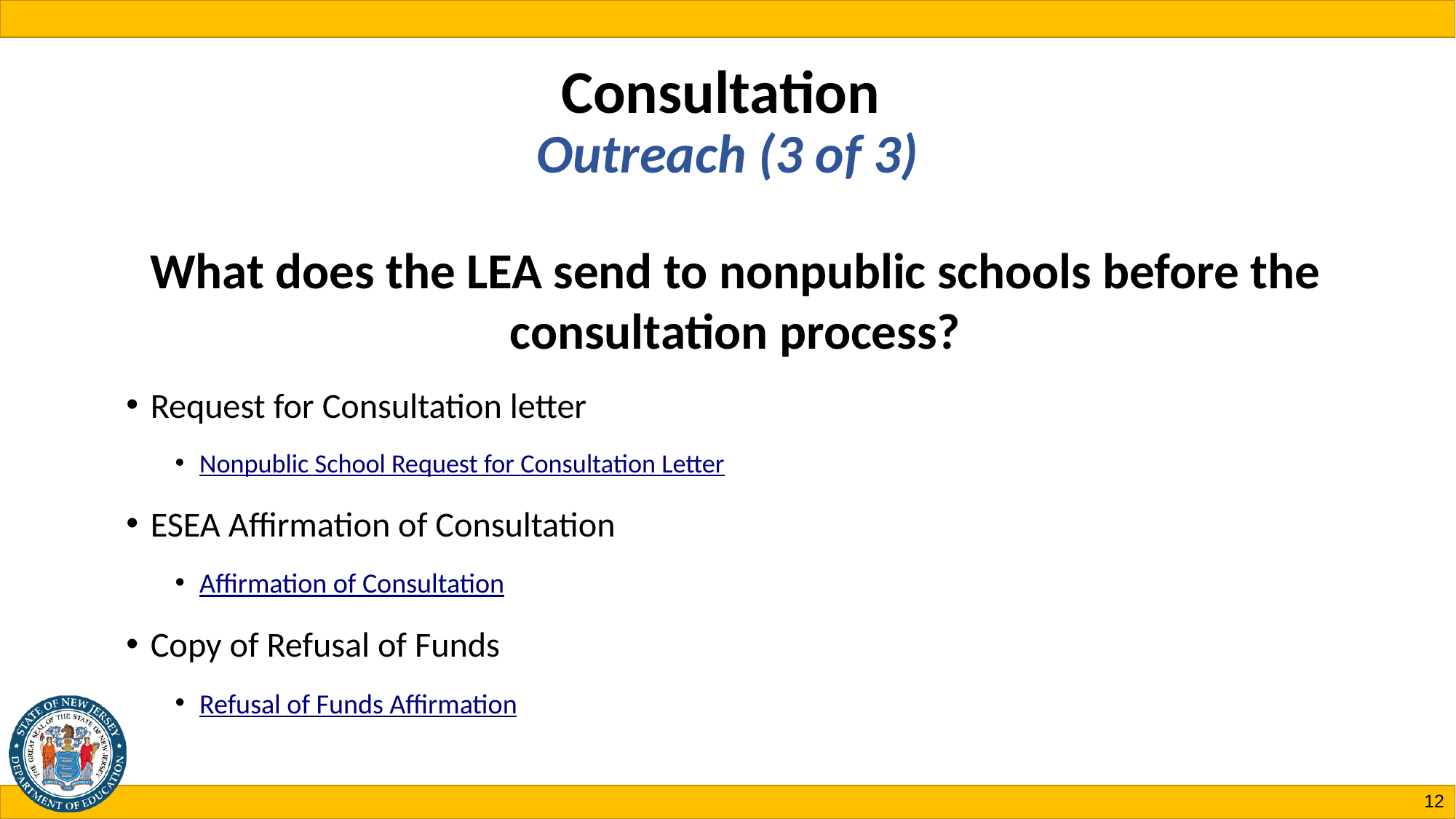

# Consultation Outreach (3 of 3)
What does the LEA send to nonpublic schools before the consultation process?
Request for Consultation letter
Nonpublic School Request for Consultation Letter
ESEA Affirmation of Consultation
Affirmation of Consultation
Copy of Refusal of Funds
Refusal of Funds Affirmation
12